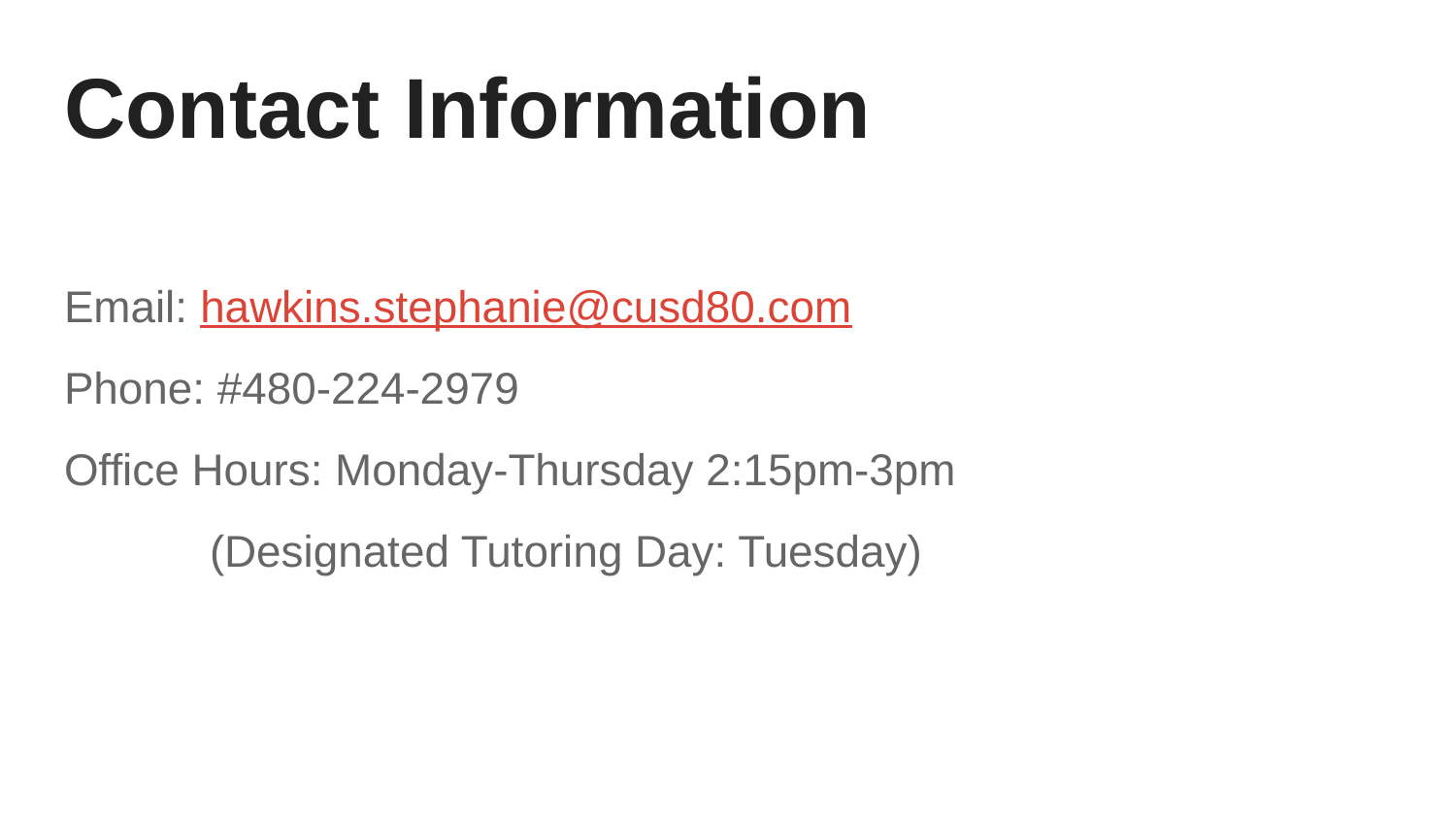

# Contact Information

Email: hawkins.stephanie@cusd80.com
Phone: #480-224-2979
Office Hours: Monday-Thursday 2:15pm-3pm
	(Designated Tutoring Day: Tuesday)